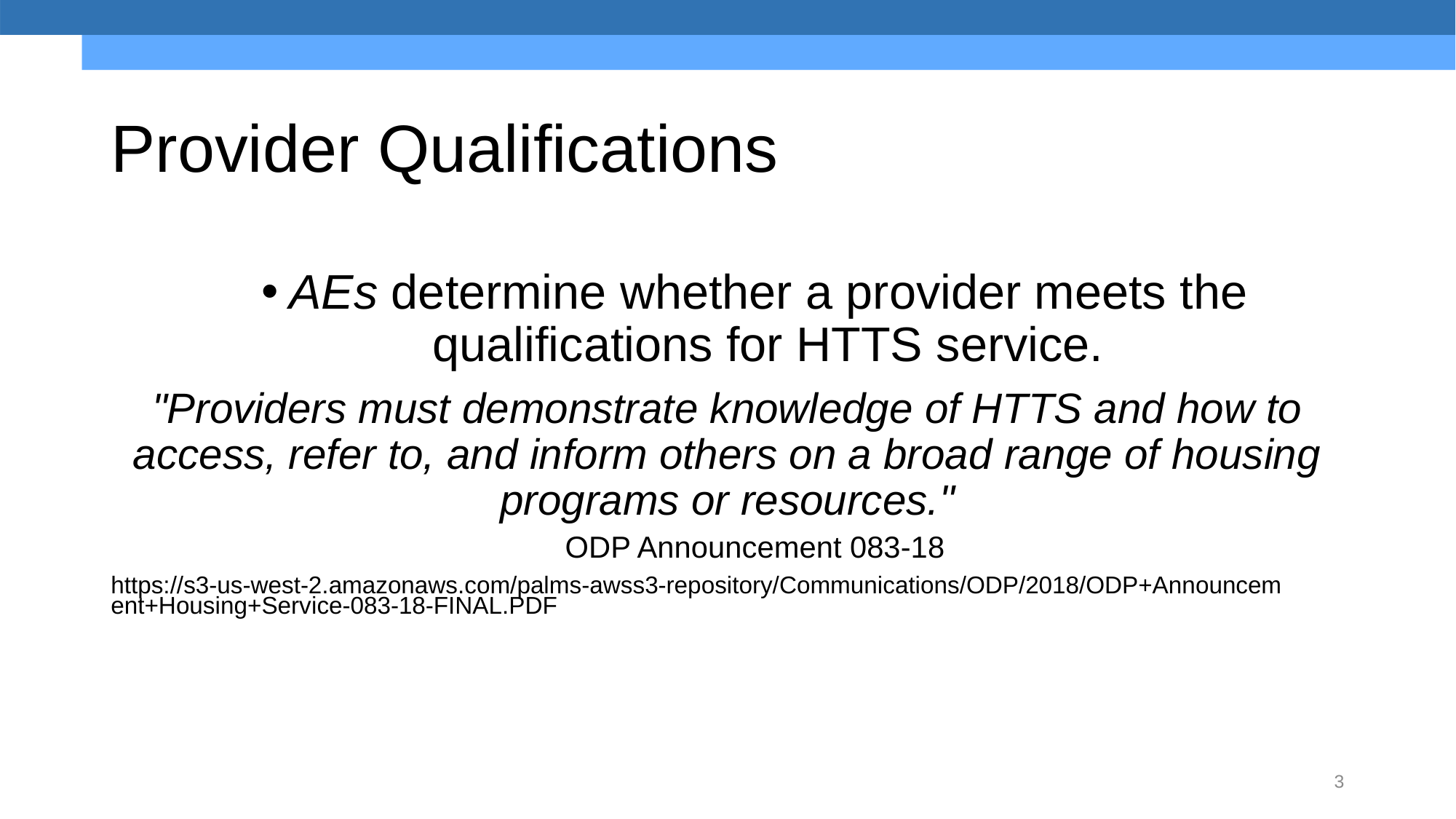

# Provider Qualifications
AEs determine whether a provider meets the qualifications for HTTS service.
"Providers must demonstrate knowledge of HTTS and how to access, refer to, and inform others on a broad range of housing programs or resources."
ODP Announcement 083-18
https://s3-us-west-2.amazonaws.com/palms-awss3-repository/Communications/ODP/2018/ODP+Announcement+Housing+Service-083-18-FINAL.PDF
3